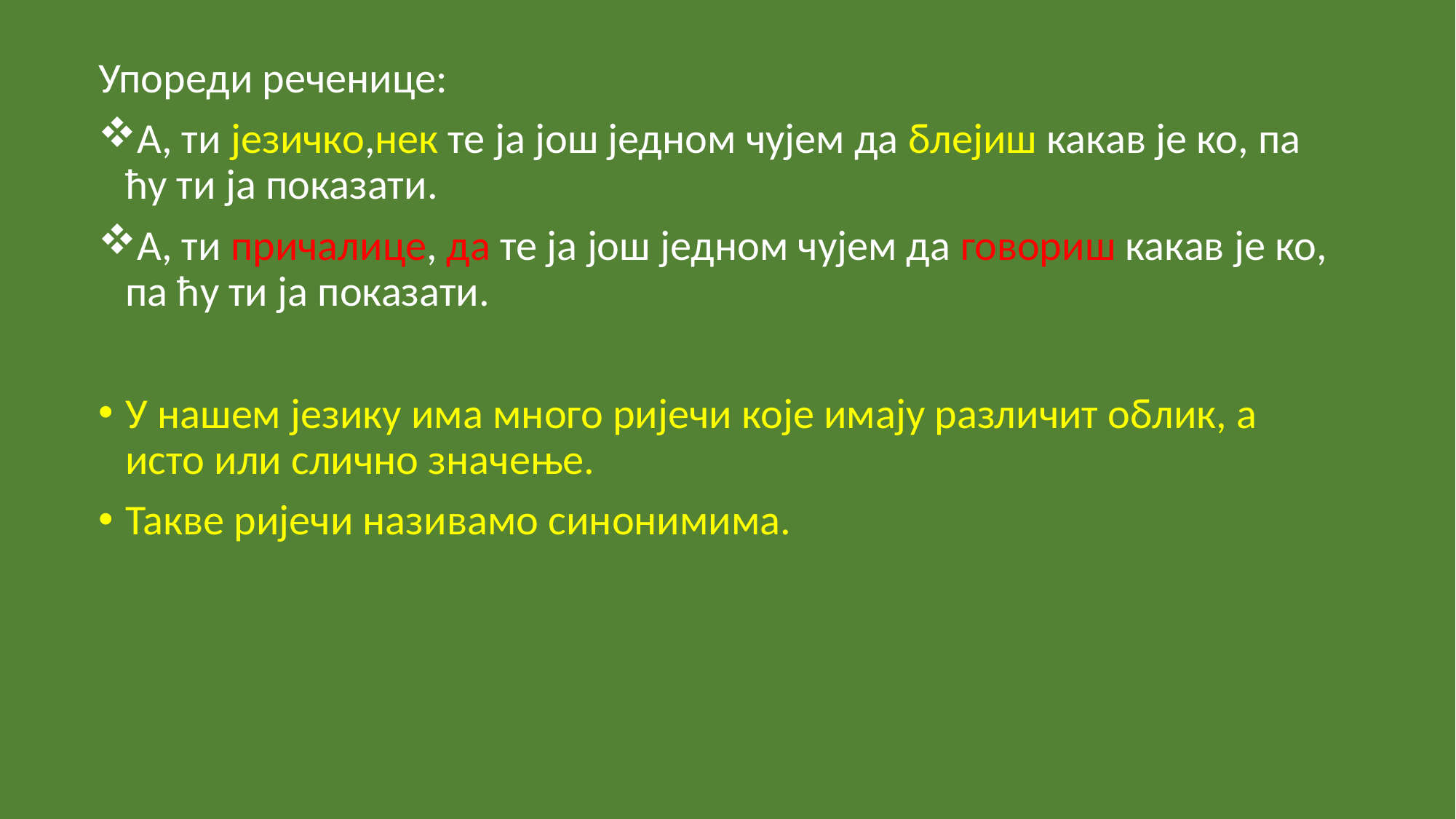

Упореди реченице:
А, ти језичко,нек те ја још једном чујем да блејиш какав је ко, па ћу ти ја показати.
А, ти причалице, да те ја још једном чујем да говориш какав је ко, па ћу ти ја показати.

У нашем језику има много ријечи које имају различит облик, а исто или слично значење.
Такве ријечи називамо синонимима.